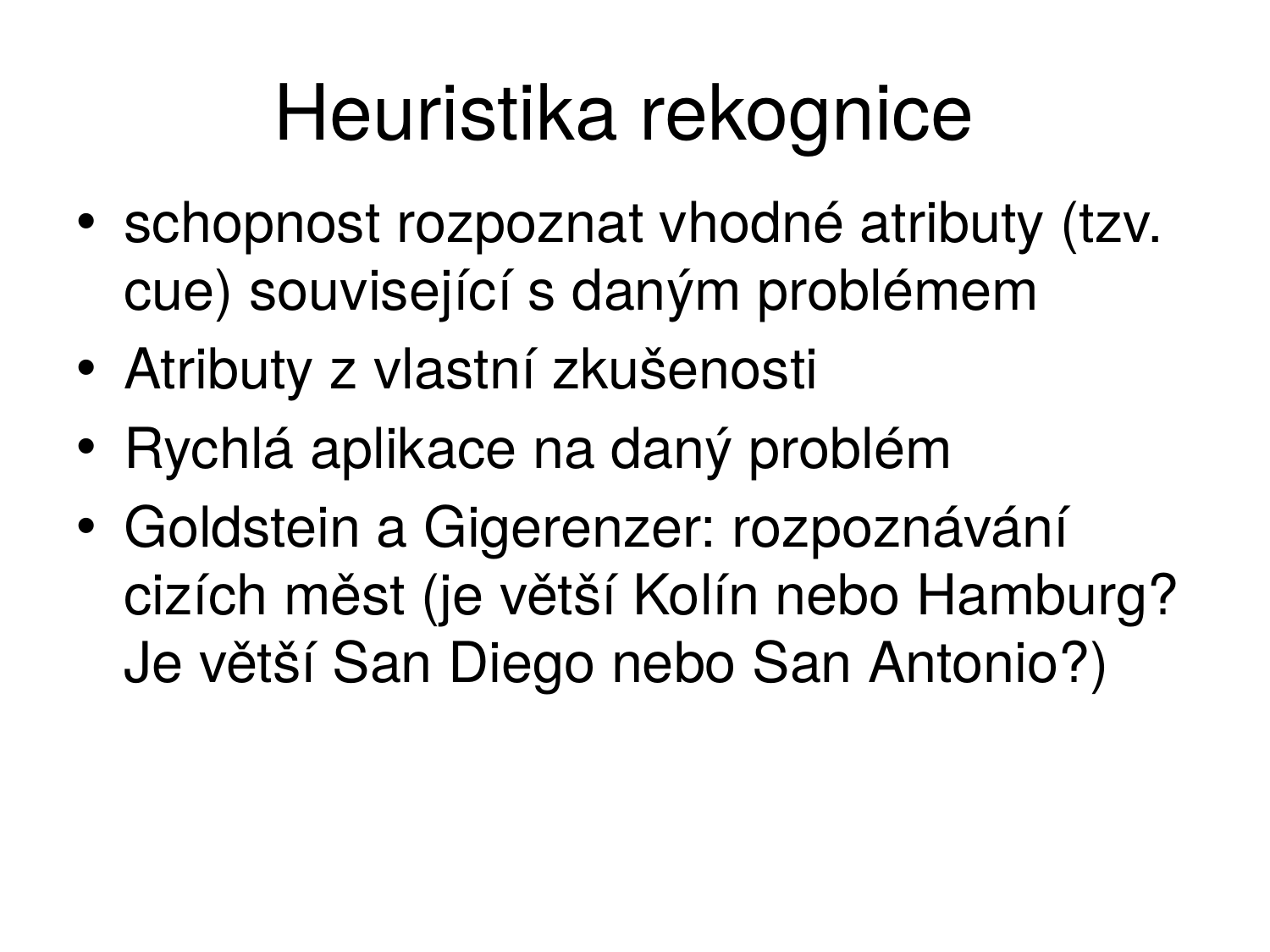

# Heuristika rekognice
schopnost rozpoznat vhodné atributy (tzv. cue) související s daným problémem
Atributy z vlastní zkušenosti
Rychlá aplikace na daný problém
Goldstein a Gigerenzer: rozpoznávání cizích měst (je větší Kolín nebo Hamburg? Je větší San Diego nebo San Antonio?)